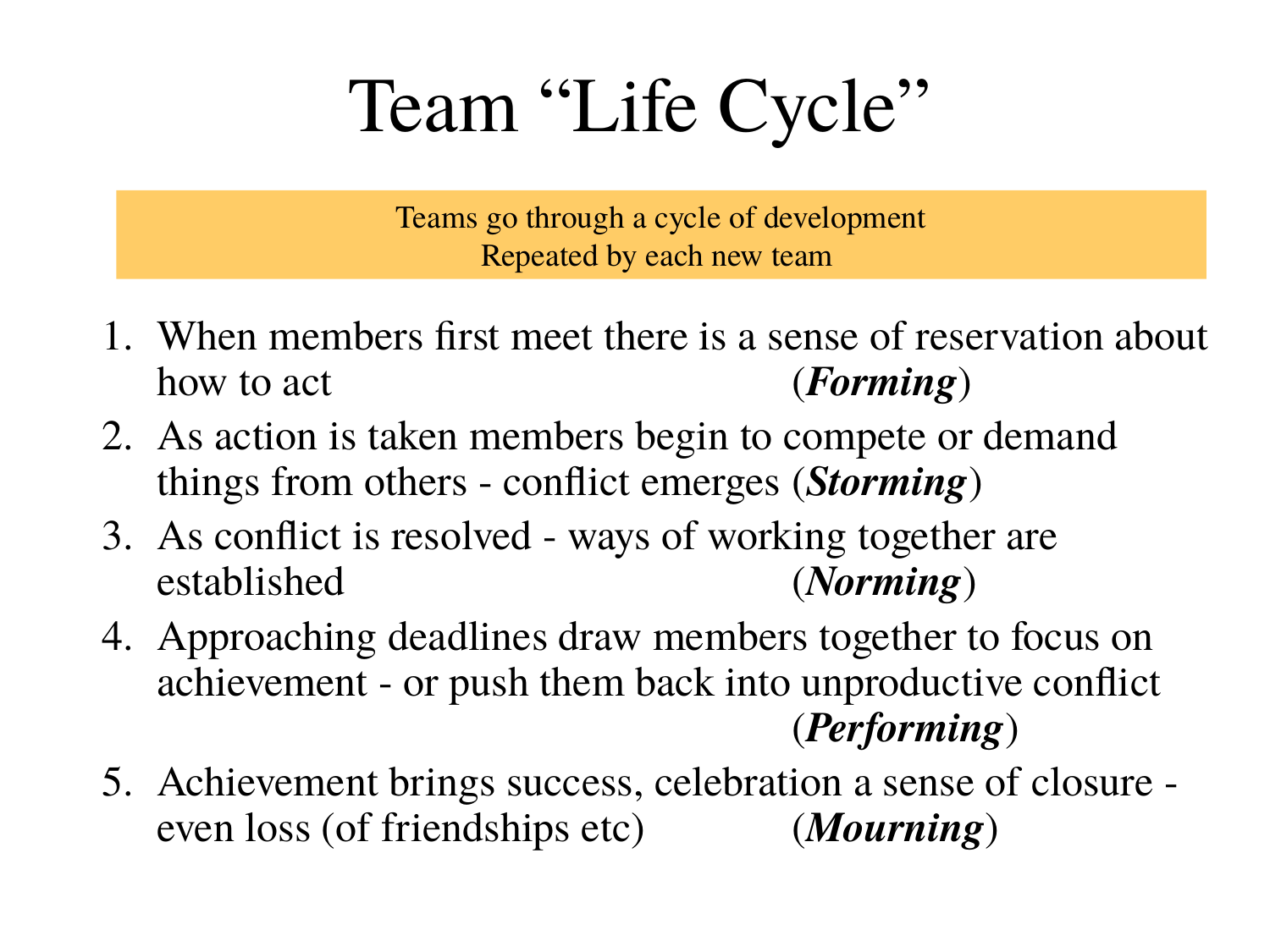

Team “Life Cycle”
Teams go through a cycle of development
Repeated by each new team
When members first meet there is a sense of reservation about how to act 				(Forming)
As action is taken members begin to compete or demand things from others - conflict emerges 	(Storming)
As conflict is resolved - ways of working together are established 				(Norming)
Approaching deadlines draw members together to focus on achievement - or push them back into unproductive conflict 						(Performing)
Achievement brings success, celebration a sense of closure - even loss (of friendships etc) 		(Mourning)